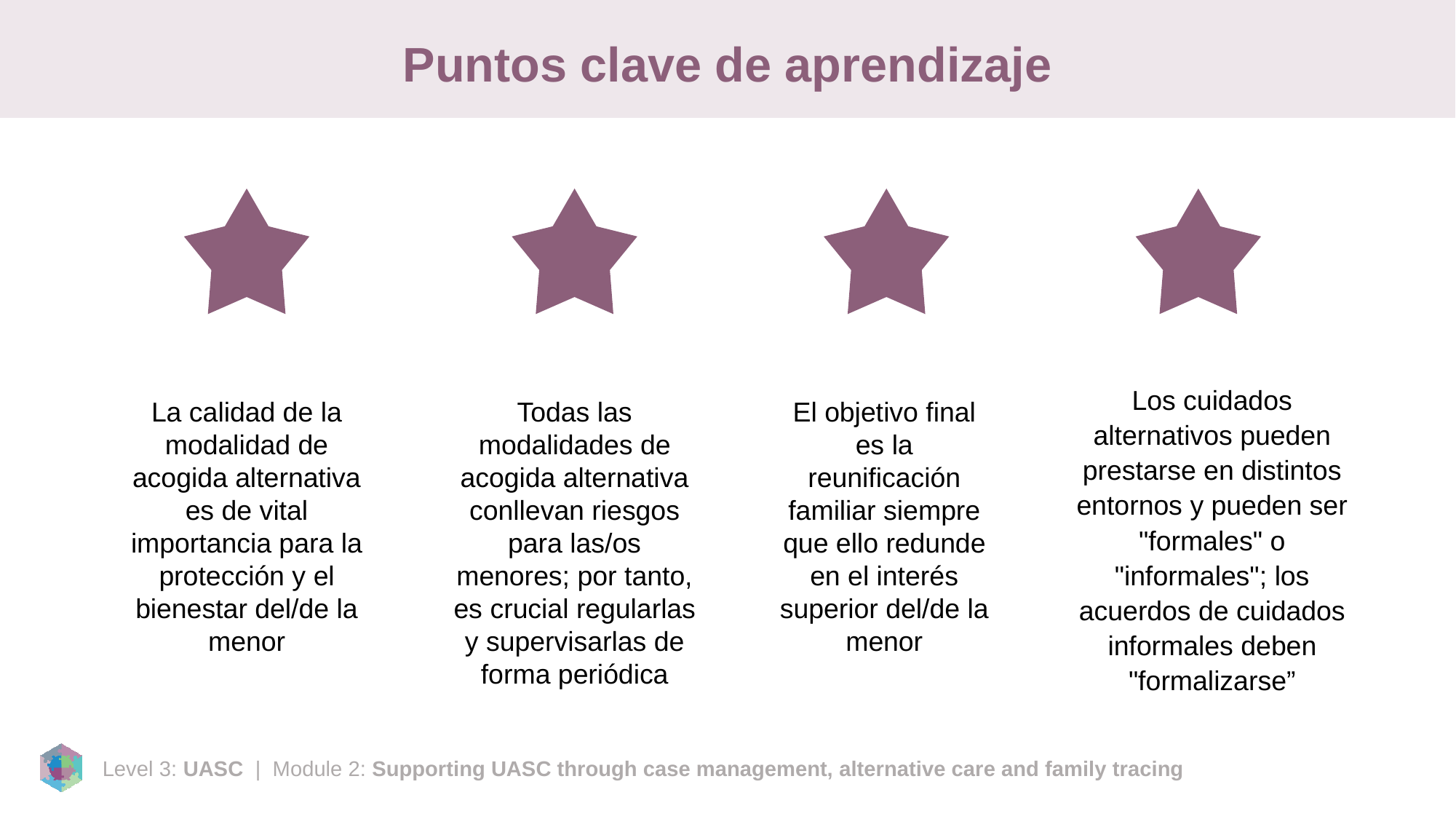

# Puntos clave de aprendizaje

Los cuidados alternativos pueden prestarse en distintos entornos y pueden ser "formales" o "informales"; los acuerdos de cuidados informales deben "formalizarse”
La calidad de la modalidad de acogida alternativa es de vital importancia para la protección y el bienestar del/de la menor
Todas las modalidades de acogida alternativa conllevan riesgos para las/os menores; por tanto, es crucial regularlas y supervisarlas de forma periódica
El objetivo final es la reunificación familiar siempre que ello redunde en el interés superior del/de la menor